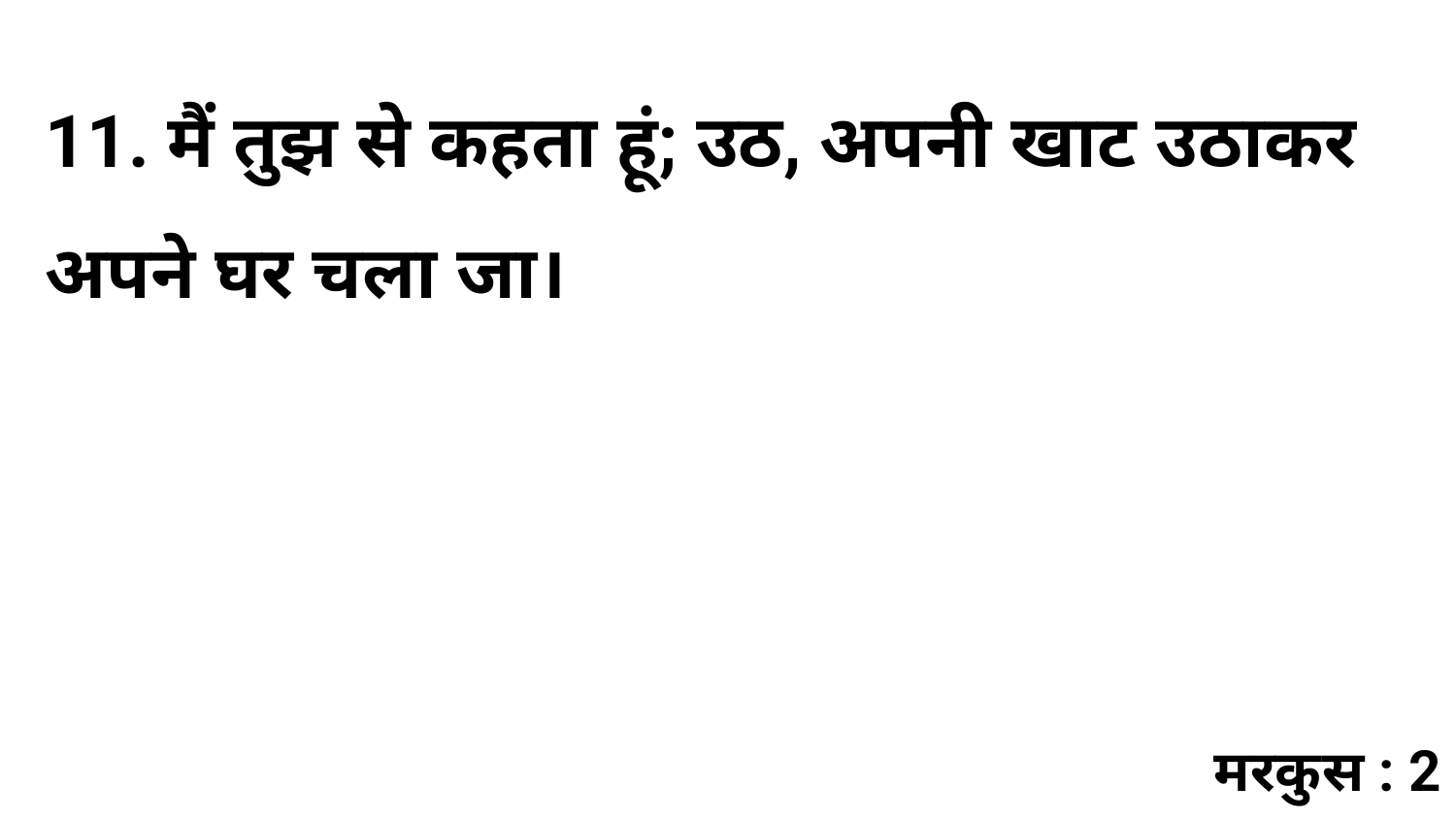

11. मैं तुझ से कहता हूं; उठ, अपनी खाट उठाकर अपने घर चला जा।
मरकुस : 2